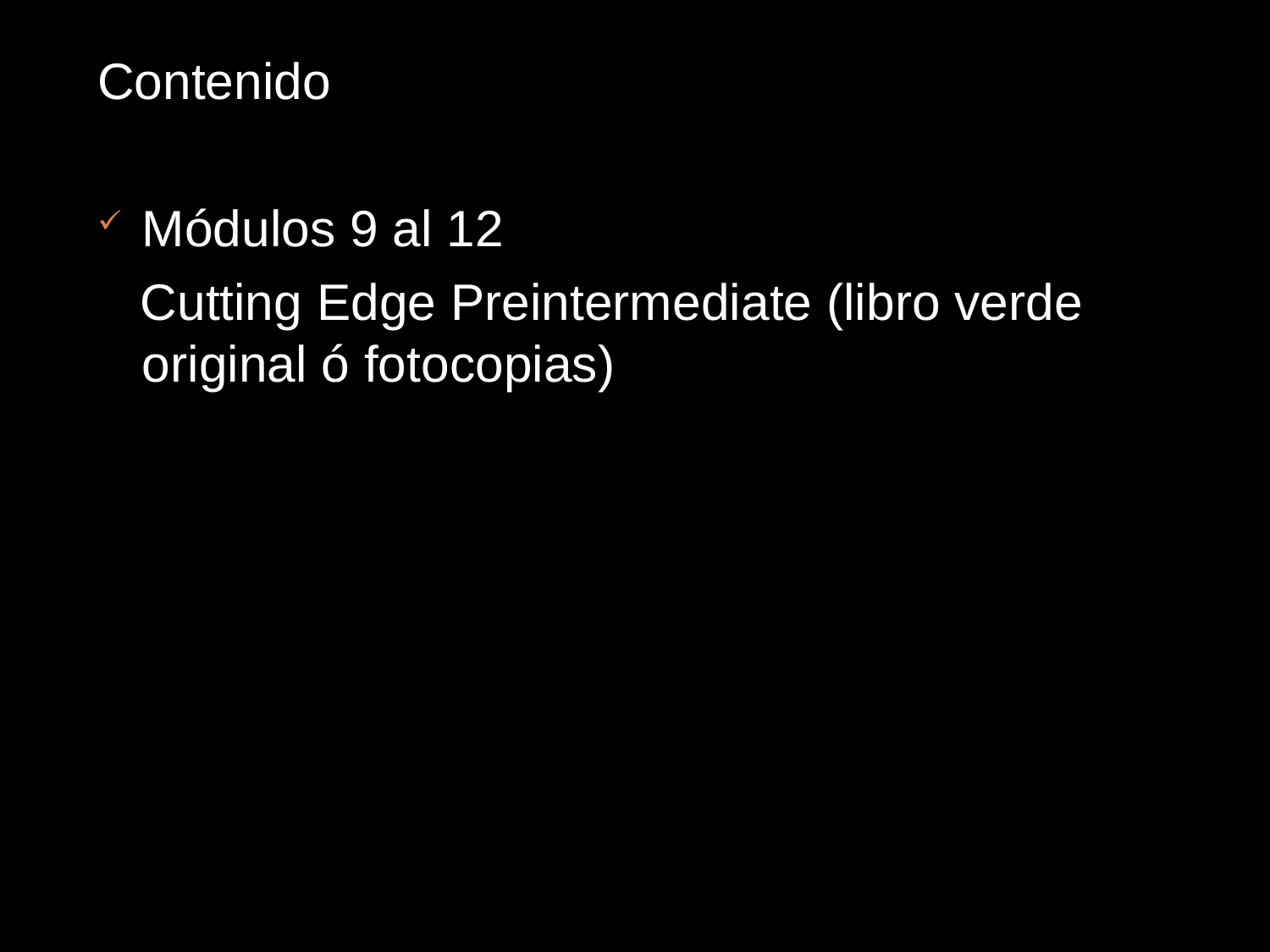

Contenido

Módulos 9 al 12
   Cutting Edge Preintermediate (libro verde original ó fotocopias)